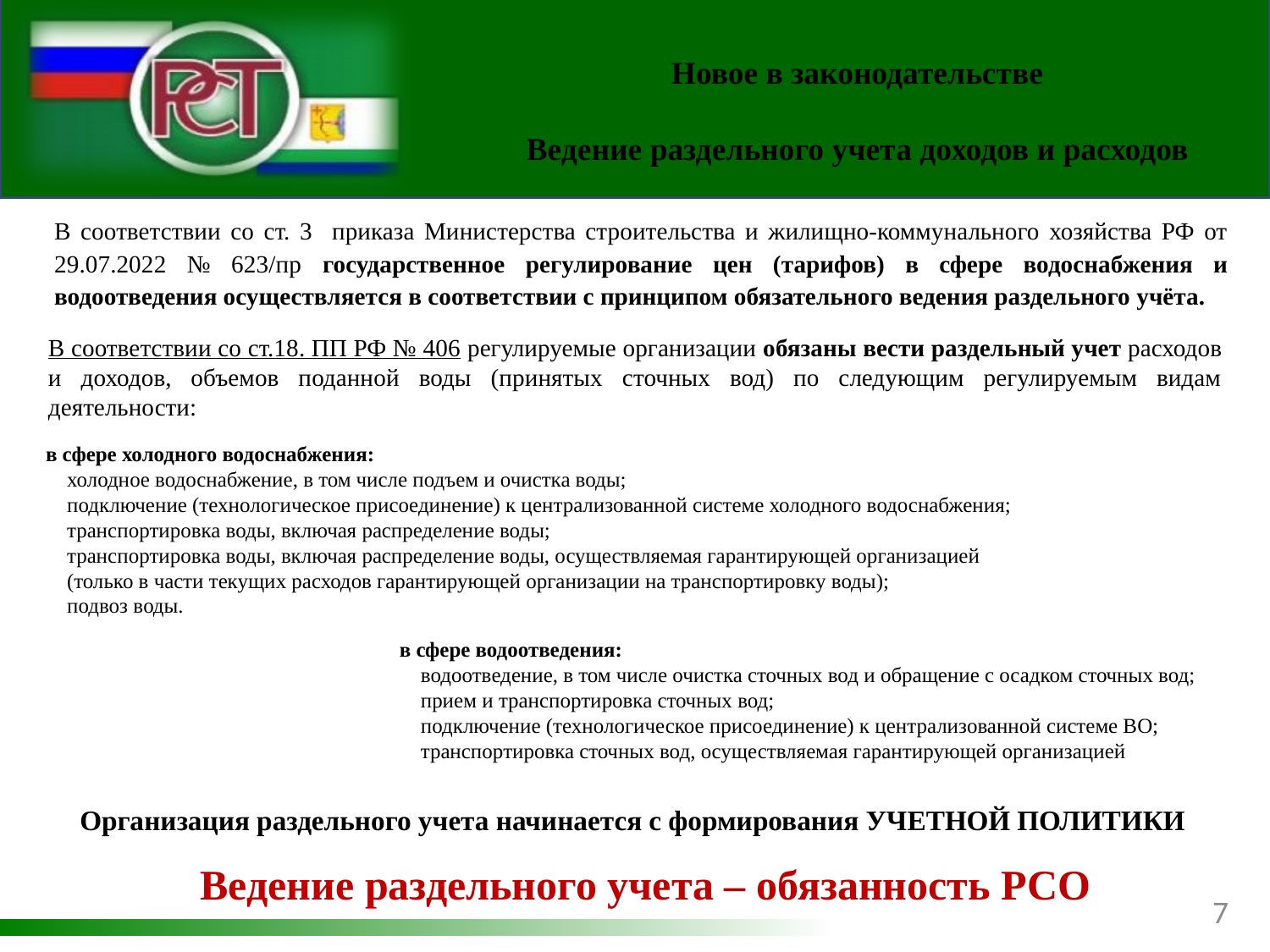

Новое в законодательстве

Ведение раздельного учета доходов и расходов
В соответствии со ст. 3  приказа Министерства строительства и жилищно-коммунального хозяйства РФ от 29.07.2022 № 623/пр государственное регулирование цен (тарифов) в сфере водоснабжения и водоотведения осуществляется в соответствии с принципом обязательного ведения раздельного учёта.
В соответствии со ст.18. ПП РФ № 406 регулируемые организации обязаны вести раздельный учет расходов и доходов, объемов поданной воды (принятых сточных вод) по следующим регулируемым видам деятельности:
в сфере холодного водоснабжения:
    холодное водоснабжение, в том числе подъем и очистка воды;
    подключение (технологическое присоединение) к централизованной системе холодного водоснабжения;
    транспортировка воды, включая распределение воды;
    транспортировка воды, включая распределение воды, осуществляемая гарантирующей организацией
    (только в части текущих расходов гарантирующей организации на транспортировку воды);
    подвоз воды.
в сфере водоотведения:
    водоотведение, в том числе очистка сточных вод и обращение с осадком сточных вод;
    прием и транспортировка сточных вод;
    подключение (технологическое присоединение) к централизованной системе ВО;
    транспортировка сточных вод, осуществляемая гарантирующей организацией
Организация раздельного учета начинается с формирования УЧЕТНОЙ ПОЛИТИКИ
Ведение раздельного учета – обязанность РСО
7